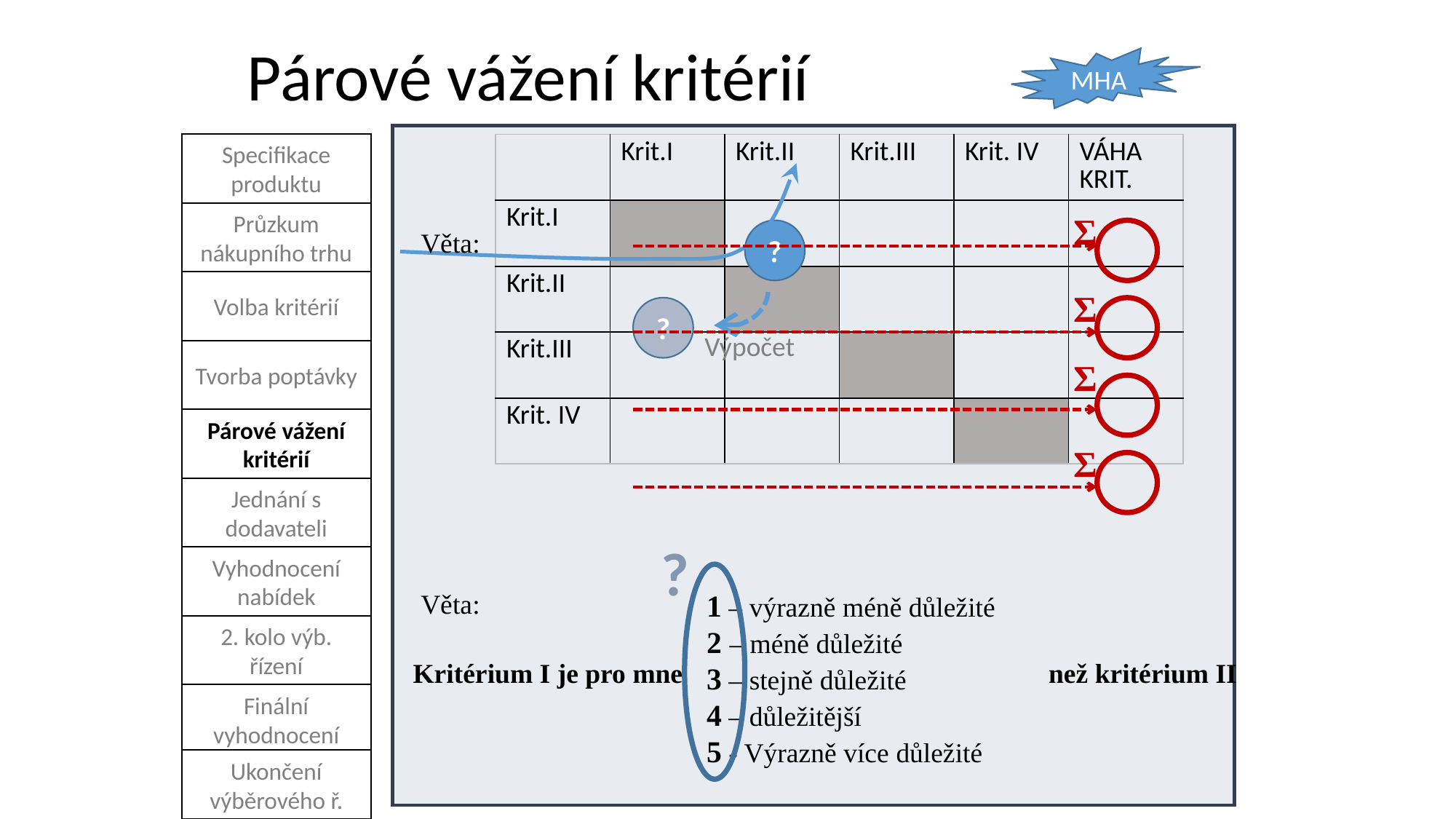

# Párové vážení kritérií
MHA

Specifikace produktu
|  | Krit.I | Krit.II | Krit.III | Krit. IV | VÁHA KRIT. |
| --- | --- | --- | --- | --- | --- |
| Krit.I |  |  |  |  |  |
| Krit.II |  |  |  |  |  |
| Krit.III |  |  |  |  |  |
| Krit. IV |  |  |  |  |  |

Ʃ
Průzkum nákupního trhu
Věta:
?

Volba kritérií
Ʃ
?

Výpočet
Tvorba poptávky
Ʃ

Párové vážení kritérií
Ʃ

Jednání s dodavateli
?
Vyhodnocení nabídek

Věta:
1 – výrazně méně důležité
2 – méně důležité
3 – stejně důležité
4 – důležitější
5 - Výrazně více důležité
2. kolo výb. řízení
Kritérium I je pro mne
než kritérium II
Finální vyhodnocení
Ukončení výběrového ř.